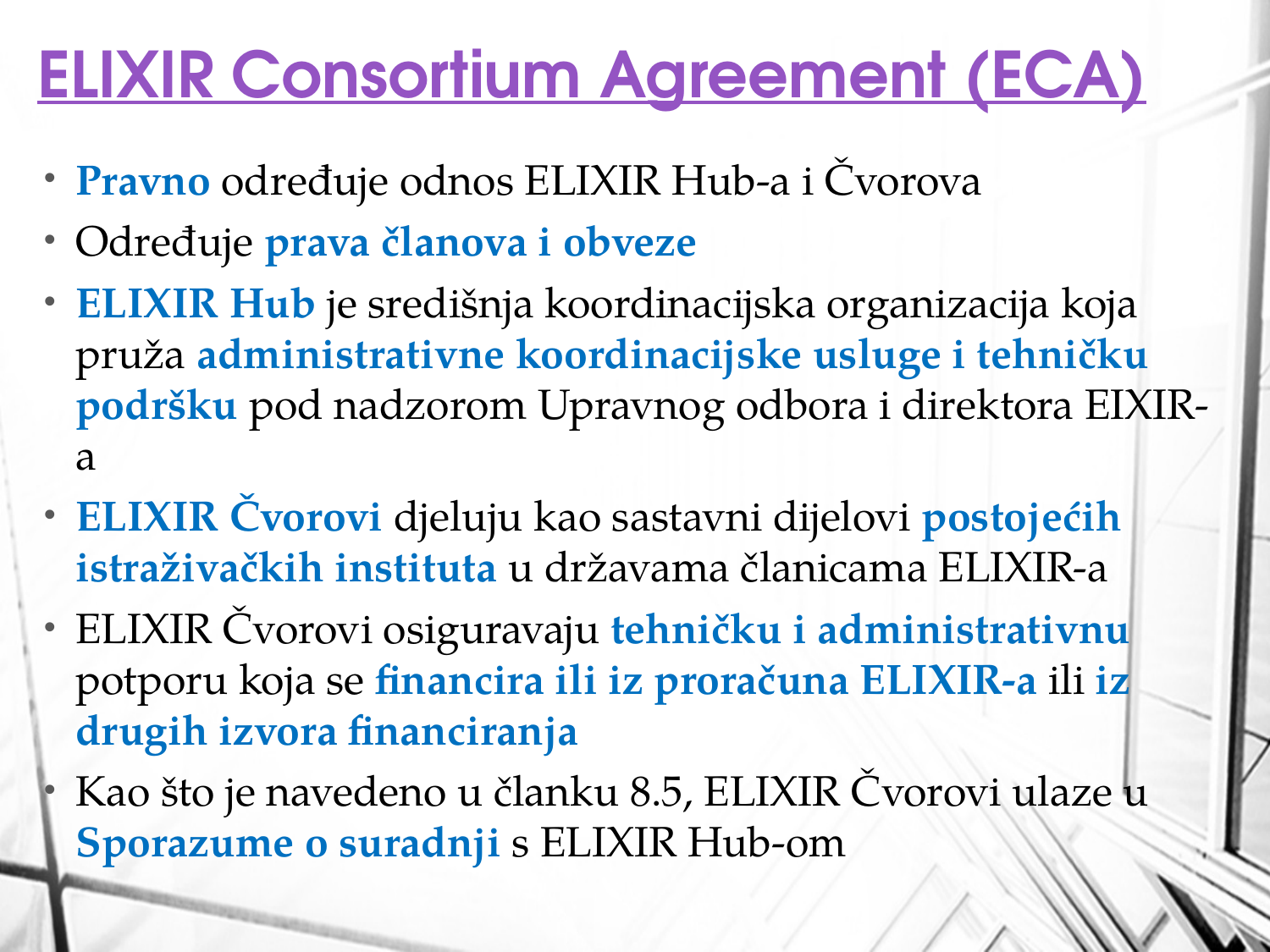

# ELIXIR Consortium Agreement (ECA)
Pravno određuje odnos ELIXIR Hub-a i Čvorova
Određuje prava članova i obveze
ELIXIR Hub je središnja koordinacijska organizacija koja pruža administrativne koordinacijske usluge i tehničku podršku pod nadzorom Upravnog odbora i direktora EIXIR-a
ELIXIR Čvorovi djeluju kao sastavni dijelovi postojećih istraživačkih instituta u državama članicama ELIXIR-a
ELIXIR Čvorovi osiguravaju tehničku i administrativnu potporu koja se financira ili iz proračuna ELIXIR-a ili iz drugih izvora financiranja
Kao što je navedeno u članku 8.5, ELIXIR Čvorovi ulaze u Sporazume o suradnji s ELIXIR Hub-om